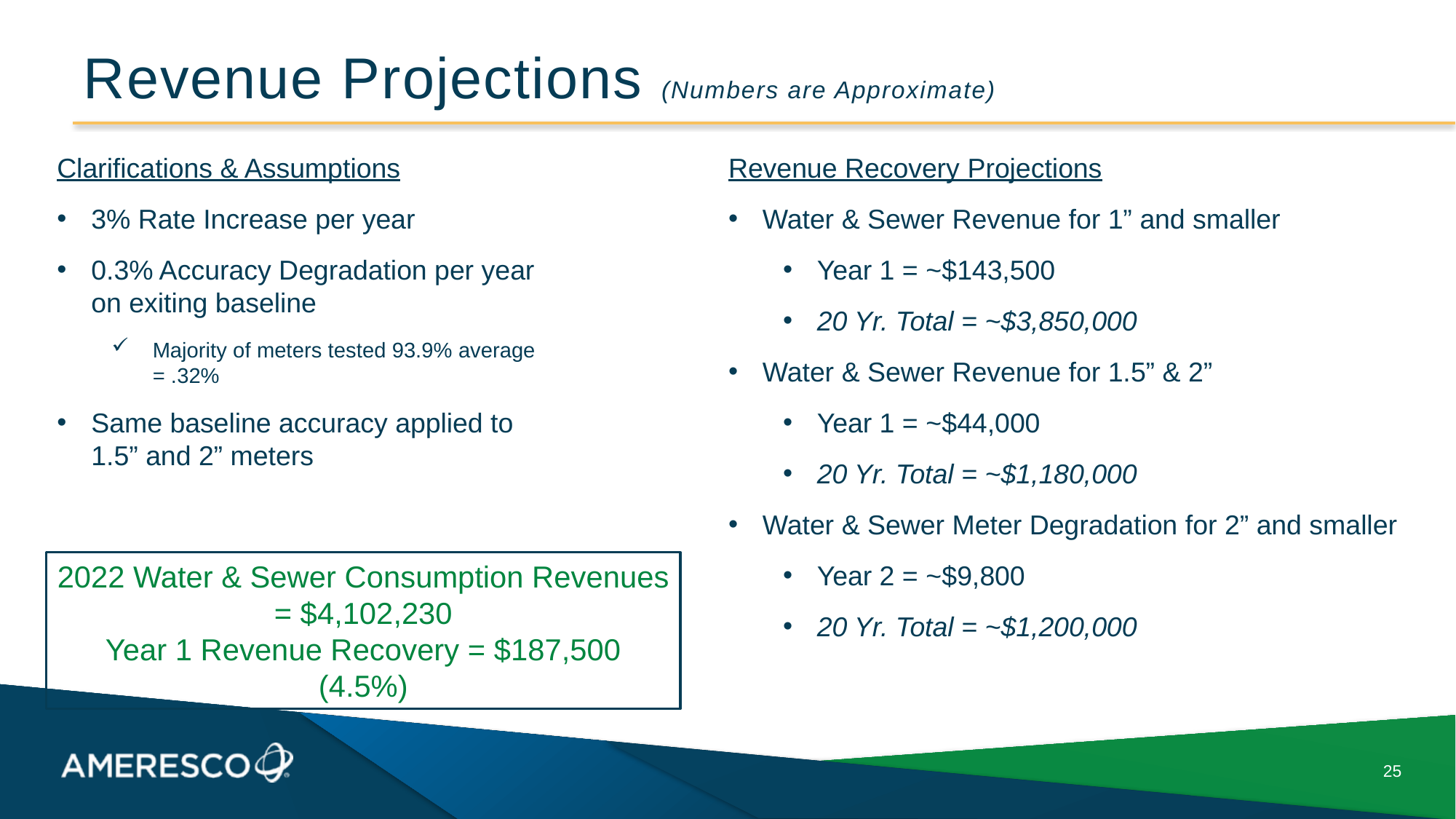

# Revenue Projections (Numbers are Approximate)
Clarifications & Assumptions
3% Rate Increase per year
0.3% Accuracy Degradation per year on exiting baseline
Majority of meters tested 93.9% average = .32%
Same baseline accuracy applied to 1.5” and 2” meters

Revenue Recovery Projections
Water & Sewer Revenue for 1” and smaller
Year 1 = ~$143,500
20 Yr. Total = ~$3,850,000
Water & Sewer Revenue for 1.5” & 2”
Year 1 = ~$44,000
20 Yr. Total = ~$1,180,000
Water & Sewer Meter Degradation for 2” and smaller
Year 2 = ~$9,800
20 Yr. Total = ~$1,200,000

2022 Water & Sewer Consumption Revenues = $4,102,230
Year 1 Revenue Recovery = $187,500 (4.5%)
25